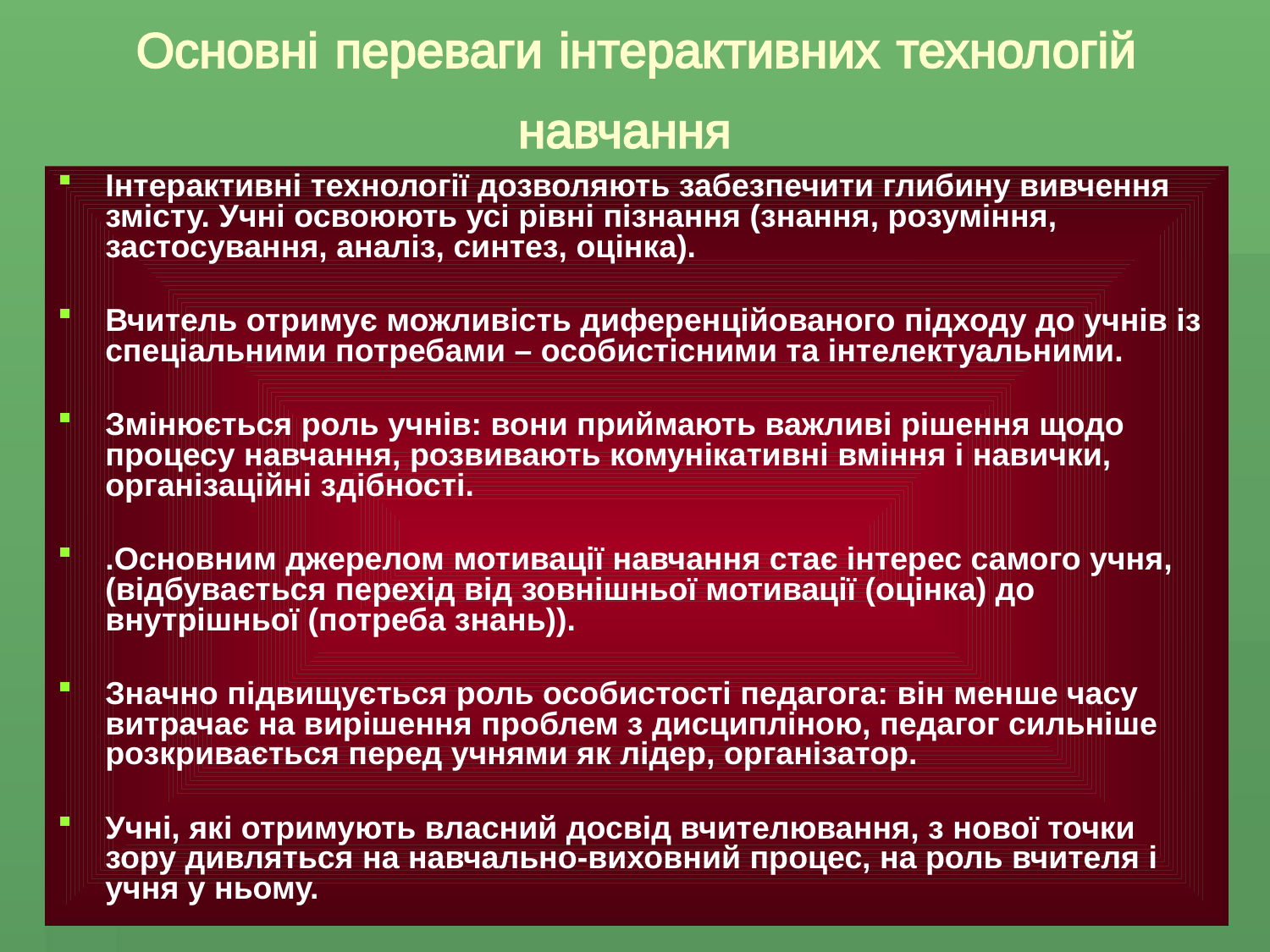

# Основні переваги інтерактивних технологій навчання
Інтерактивні технології дозволяють забезпечити глибину вивчення змісту. Учні освоюють усі рівні пізнання (знання, розуміння, застосування, аналіз, синтез, оцінка).

Вчитель отримує можливість диференційованого підходу до учнів із спеціальними потребами – особистісними та інтелектуальними.

Змінюється роль учнів: вони приймають важливі рішення щодо процесу навчання, розвивають комунікативні вміння і навички, організаційні здібності.

.Основним джерелом мотивації навчання стає інтерес самого учня, (відбувається перехід від зовнішньої мотивації (оцінка) до внутрішньої (потреба знань)).

Значно підвищується роль особистості педагога: він менше часу витрачає на вирішення проблем з дисципліною, педагог сильніше розкривається перед учнями як лідер, організатор.

Учні, які отримують власний досвід вчителювання, з нової точки зору дивляться на навчально-виховний процес, на роль вчителя і учня у ньому.